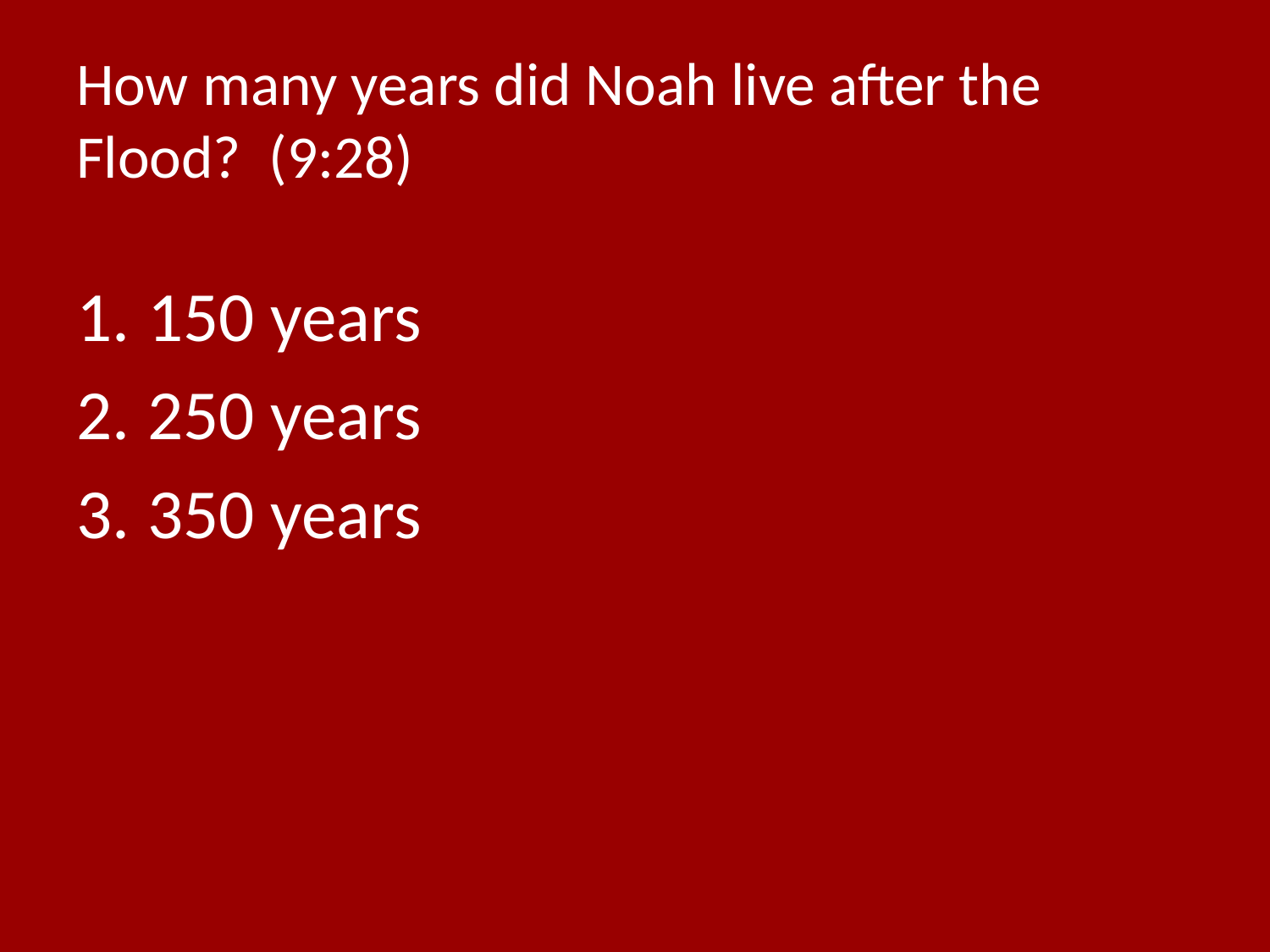

# How many years did Noah live after the Flood?  (9:28)
150 years
250 years
350 years